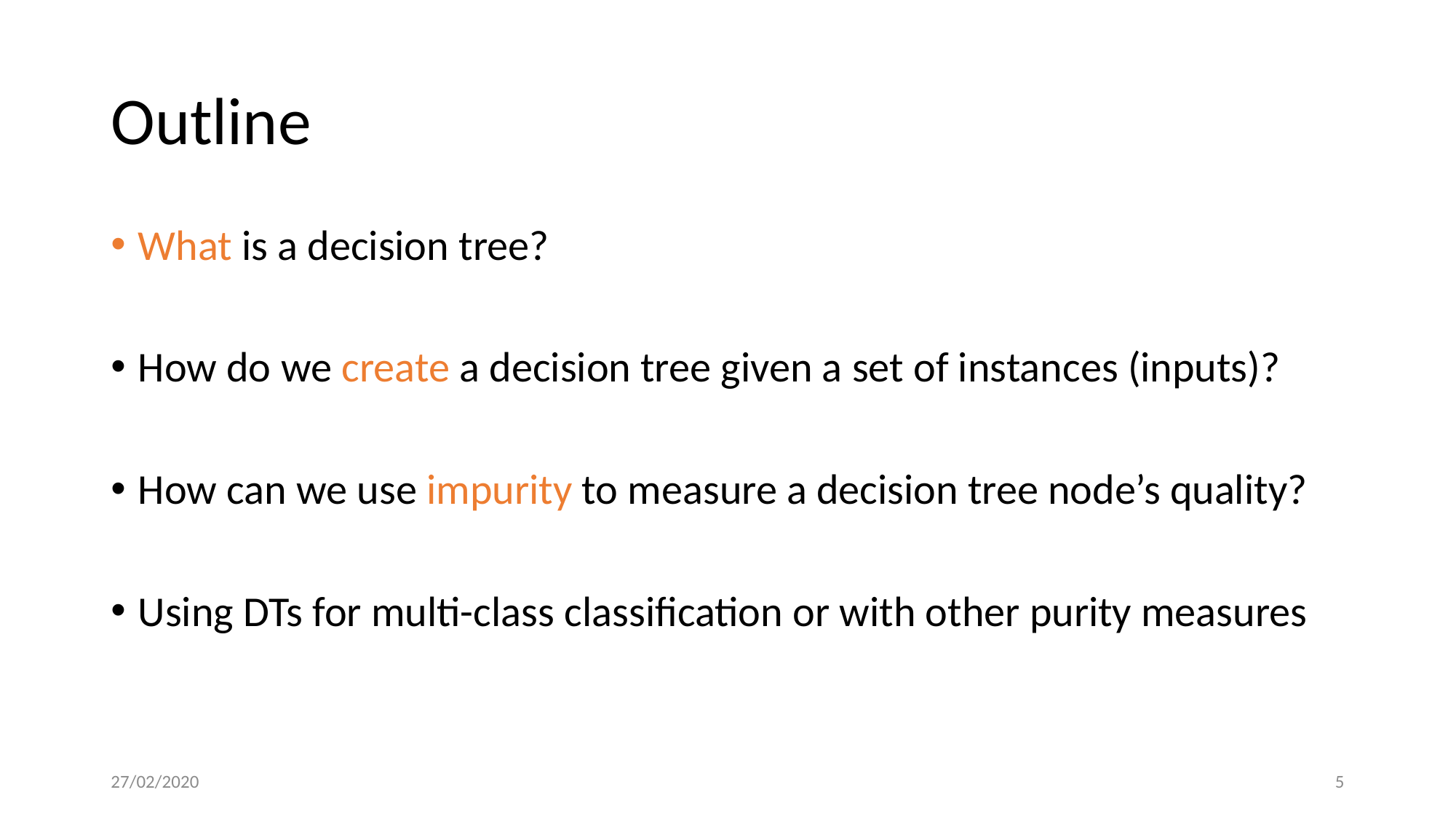

# Outline
What is a decision tree?

How do we create a decision tree given a set of instances (inputs)?

How can we use impurity to measure a decision tree node’s quality?

Using DTs for multi-class classification or with other purity measures
27/02/2020
5